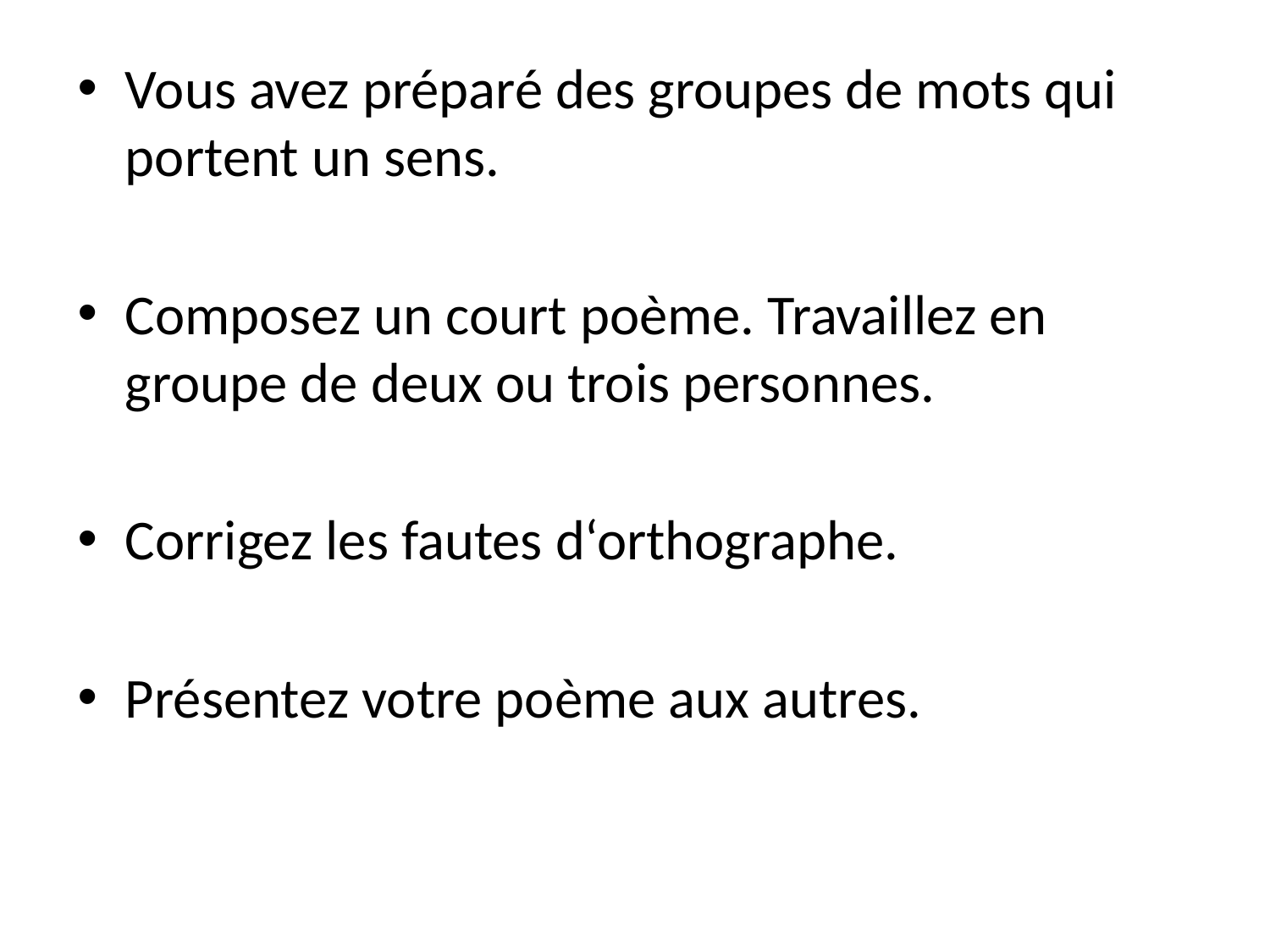

Vous avez préparé des groupes de mots qui portent un sens.

Composez un court poème. Travaillez en groupe de deux ou trois personnes.

Corrigez les fautes d‘orthographe.

Présentez votre poème aux autres.